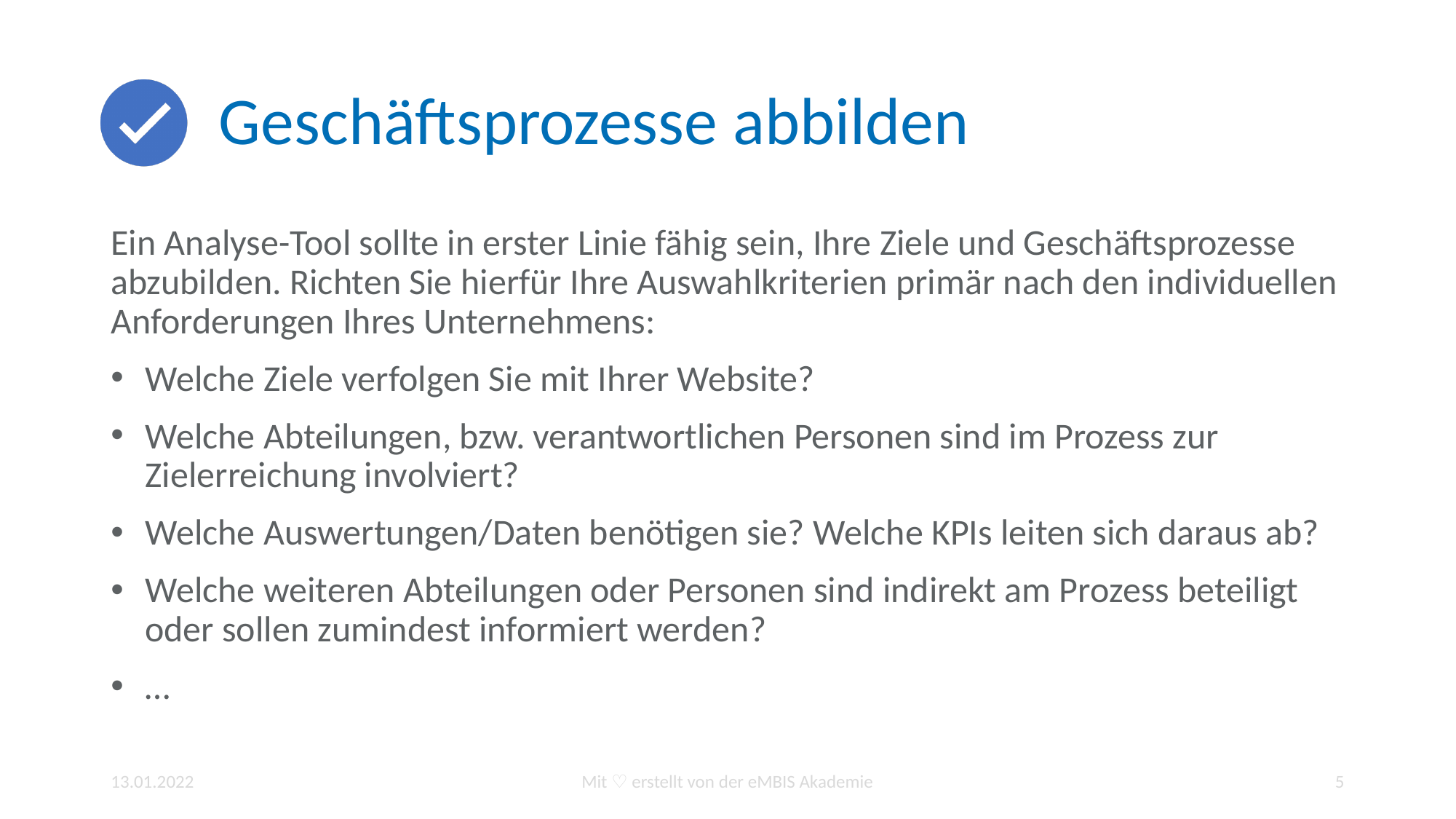

# Geschäftsprozesse abbilden
Ein Analyse-Tool sollte in erster Linie fähig sein, Ihre Ziele und Geschäftsprozesse abzubilden. Richten Sie hierfür Ihre Auswahlkriterien primär nach den individuellen Anforderungen Ihres Unternehmens:
Welche Ziele verfolgen Sie mit Ihrer Website?
Welche Abteilungen, bzw. verantwortlichen Personen sind im Prozess zur
Zielerreichung involviert?
Welche Auswertungen/Daten benötigen sie? Welche KPIs leiten sich daraus ab?
Welche weiteren Abteilungen oder Personen sind indirekt am Prozess beteiligt oder sollen zumindest informiert werden?
…
13.01.2022
Mit ♡ erstellt von der eMBIS Akademie
5